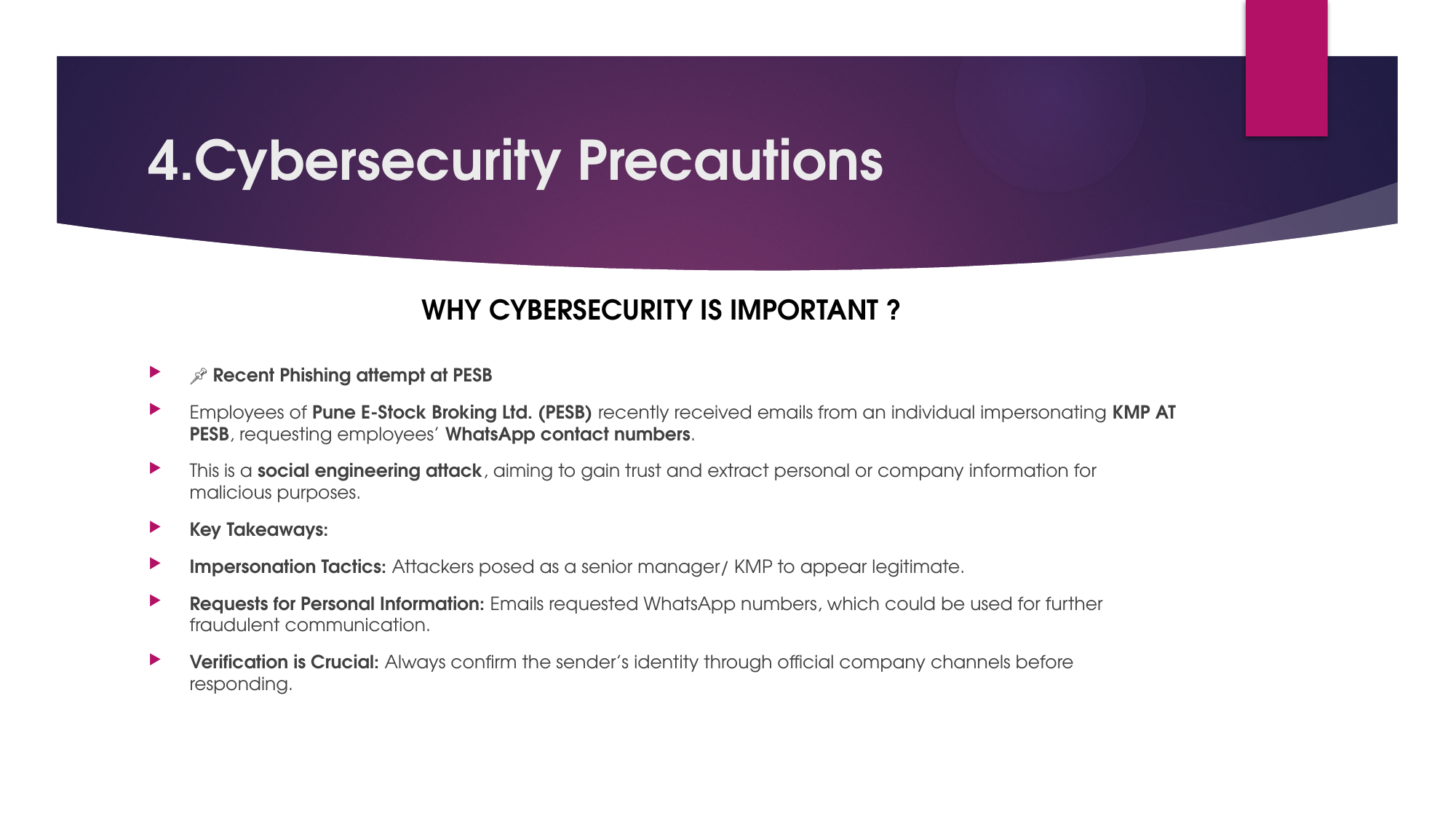

# 4.Cybersecurity Precautions
WHY CYBERSECURITY IS IMPORTANT ?
📌 Recent Phishing attempt at PESB
Employees of Pune E-Stock Broking Ltd. (PESB) recently received emails from an individual impersonating KMP AT PESB, requesting employees’ WhatsApp contact numbers.
This is a social engineering attack, aiming to gain trust and extract personal or company information for malicious purposes.
Key Takeaways:
Impersonation Tactics: Attackers posed as a senior manager/ KMP to appear legitimate.
Requests for Personal Information: Emails requested WhatsApp numbers, which could be used for further fraudulent communication.
Verification is Crucial: Always confirm the sender’s identity through official company channels before responding.